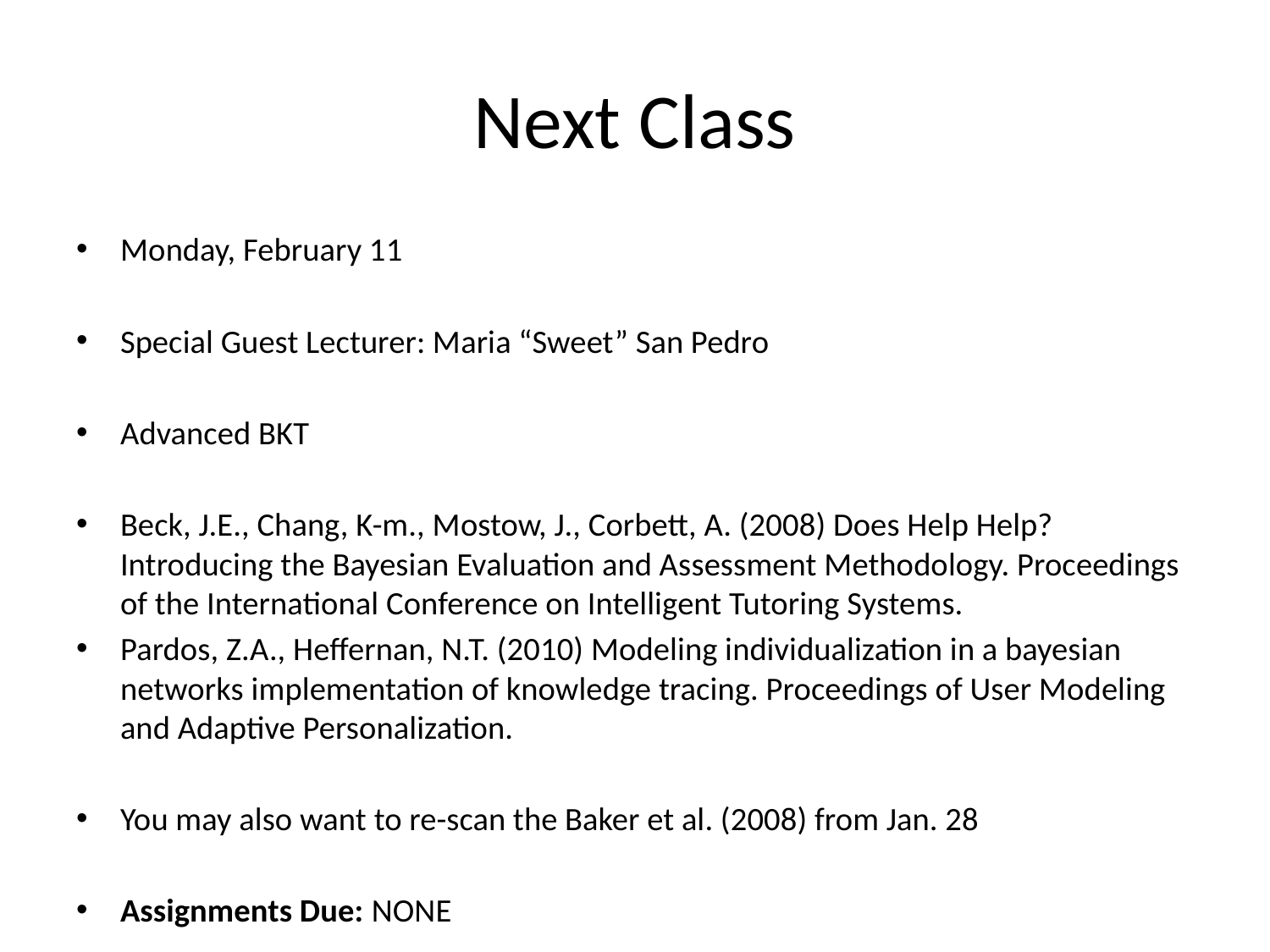

# Next Class
Monday, February 11

Special Guest Lecturer: Maria “Sweet” San Pedro

Advanced BKT

Beck, J.E., Chang, K-m., Mostow, J., Corbett, A. (2008) Does Help Help? Introducing the Bayesian Evaluation and Assessment Methodology. Proceedings of the International Conference on Intelligent Tutoring Systems.
Pardos, Z.A., Heffernan, N.T. (2010) Modeling individualization in a bayesian networks implementation of knowledge tracing. Proceedings of User Modeling and Adaptive Personalization.

You may also want to re-scan the Baker et al. (2008) from Jan. 28

Assignments Due: NONE